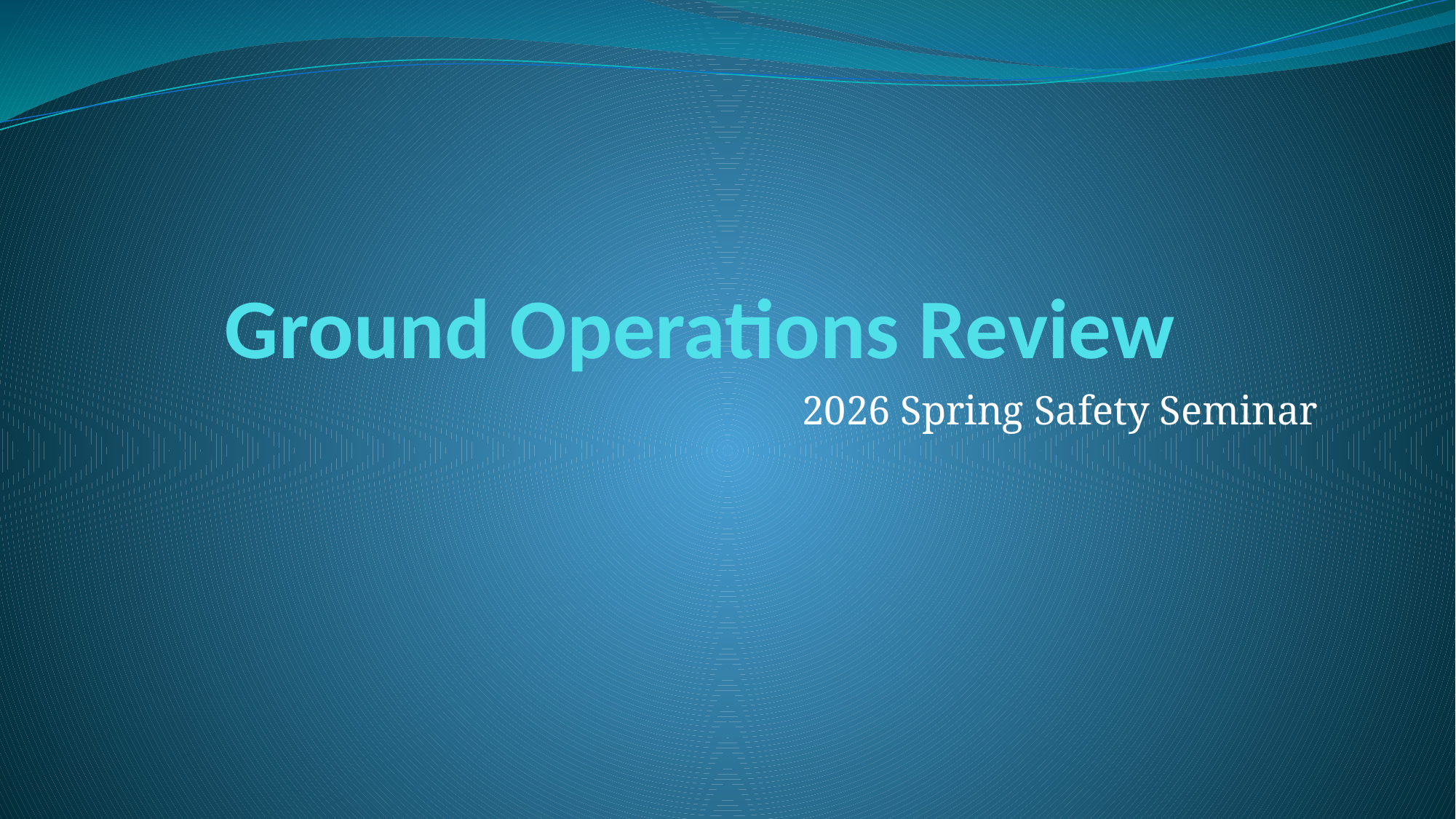

# Ground Operations Review
2026 Spring Safety Seminar